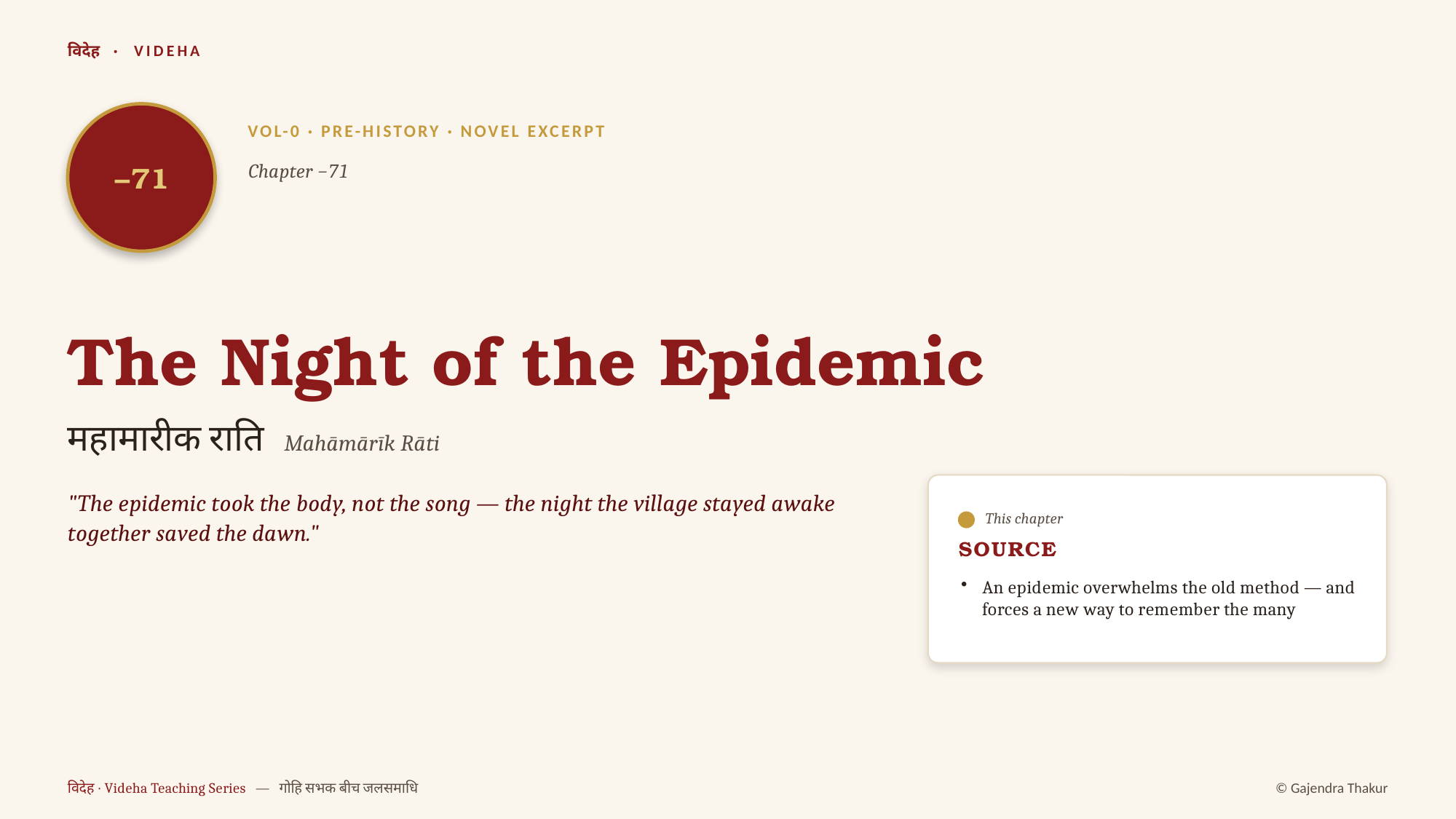

विदेह  ·  VIDEHA

−71
VOL-0 · PRE-HISTORY · NOVEL EXCERPT
Chapter −71
The Night of the Epidemic
महामारीक राति    Mahāmārīk Rāti

"The epidemic took the body, not the song — the night the village stayed awake together saved the dawn."
This chapter

SOURCE
An epidemic overwhelms the old method — and forces a new way to remember the many
विदेह · Videha Teaching Series   —   गोहि सभक बीच जलसमाधि
© Gajendra Thakur